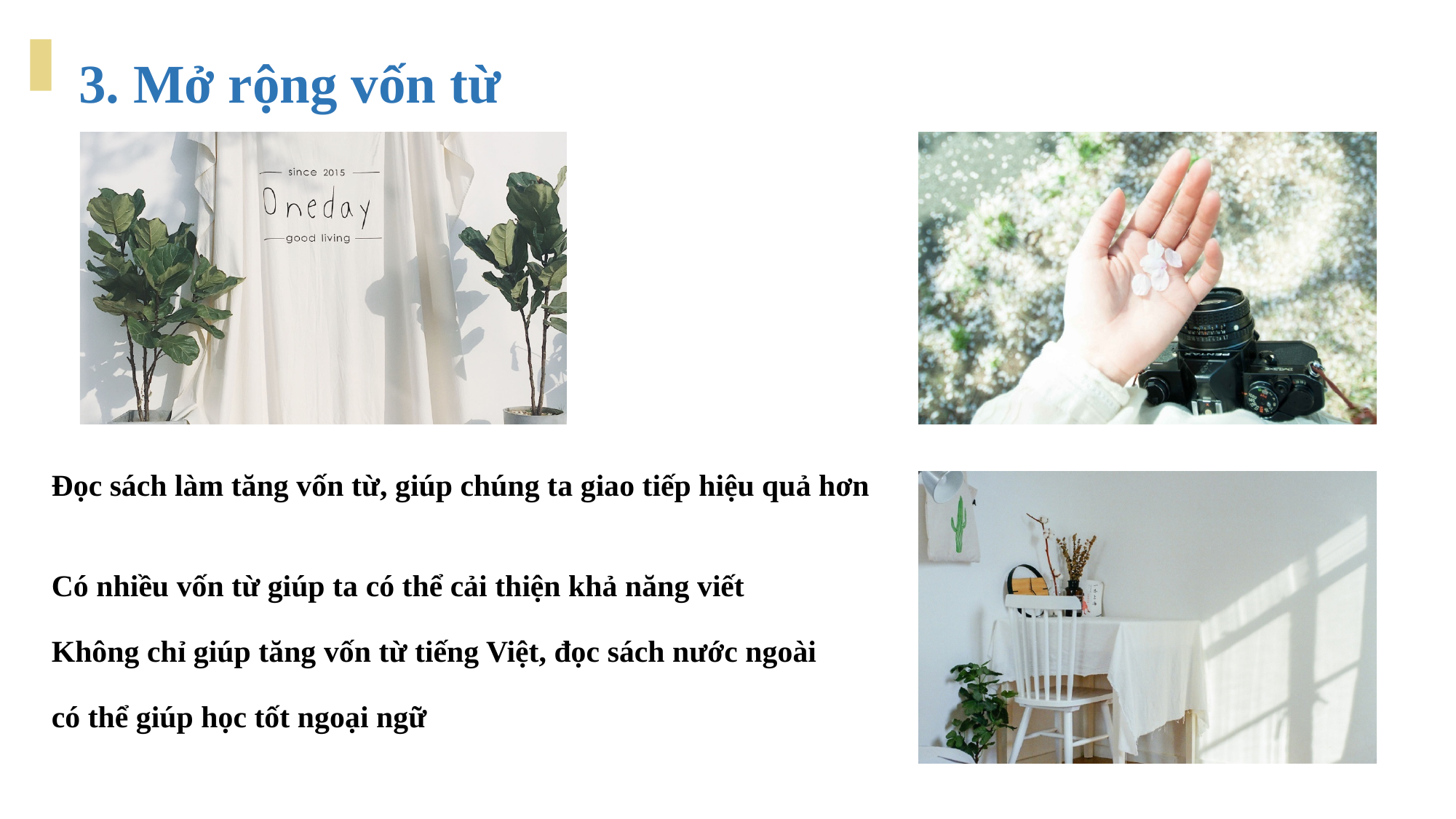

3. Mở rộng vốn từ

Đọc sách làm tăng vốn từ, giúp chúng ta giao tiếp hiệu quả hơn

Có nhiều vốn từ giúp ta có thể cải thiện khả năng viết
Không chỉ giúp tăng vốn từ tiếng Việt, đọc sách nước ngoài có thể giúp học tốt ngoại ngữ